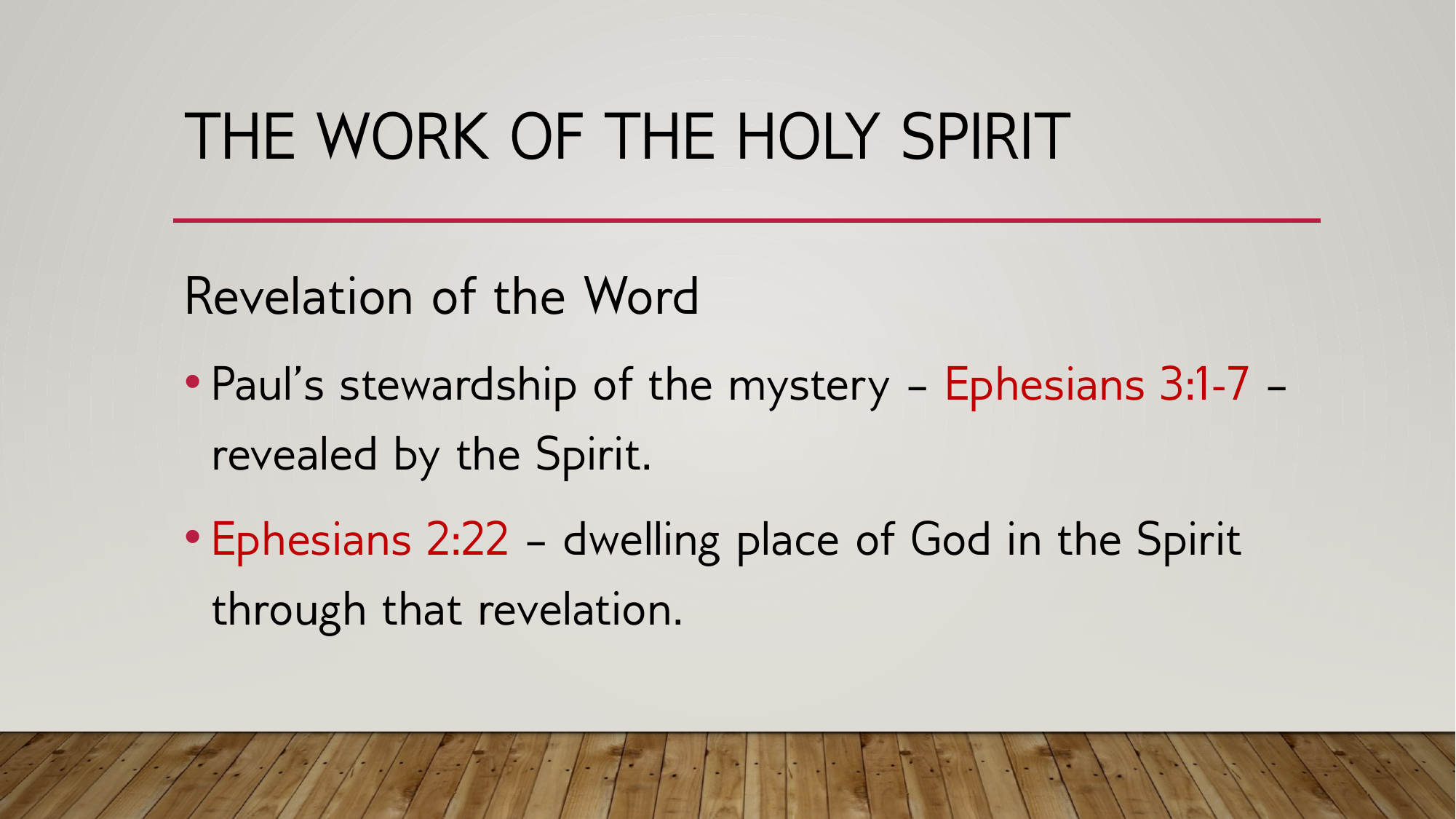

# The Work of the Holy Spirit
Revelation of the Word
Paul’s stewardship of the mystery – Ephesians 3:1-7 – revealed by the Spirit.
Ephesians 2:22 – dwelling place of God in the Spirit through that revelation.